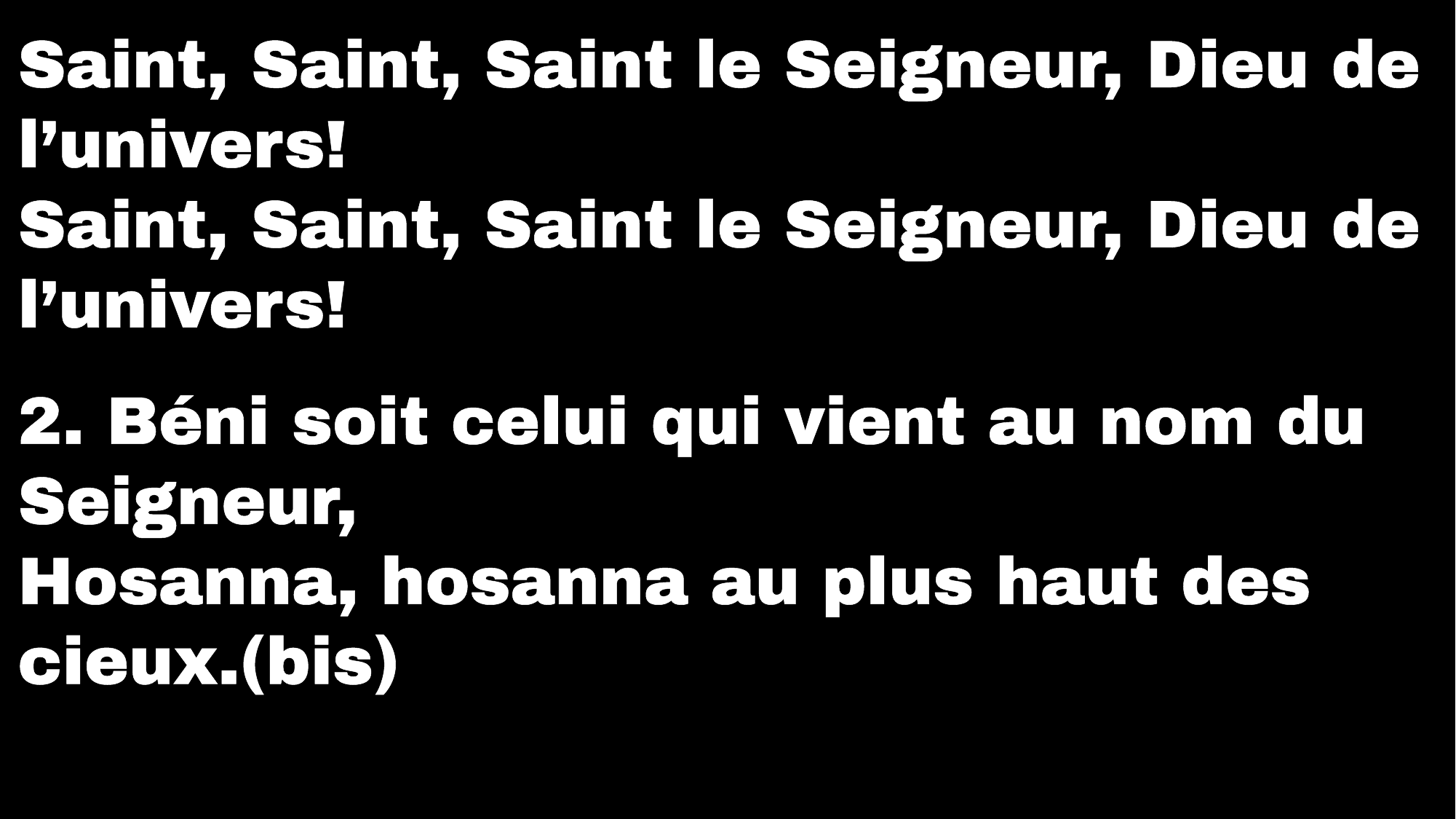

Saint, Saint, Saint le Seigneur, Dieu de l’univers!
Saint, Saint, Saint le Seigneur, Dieu de l’univers!

2. Béni soit celui qui vient au nom du Seigneur,
Hosanna, hosanna au plus haut des cieux.(bis)